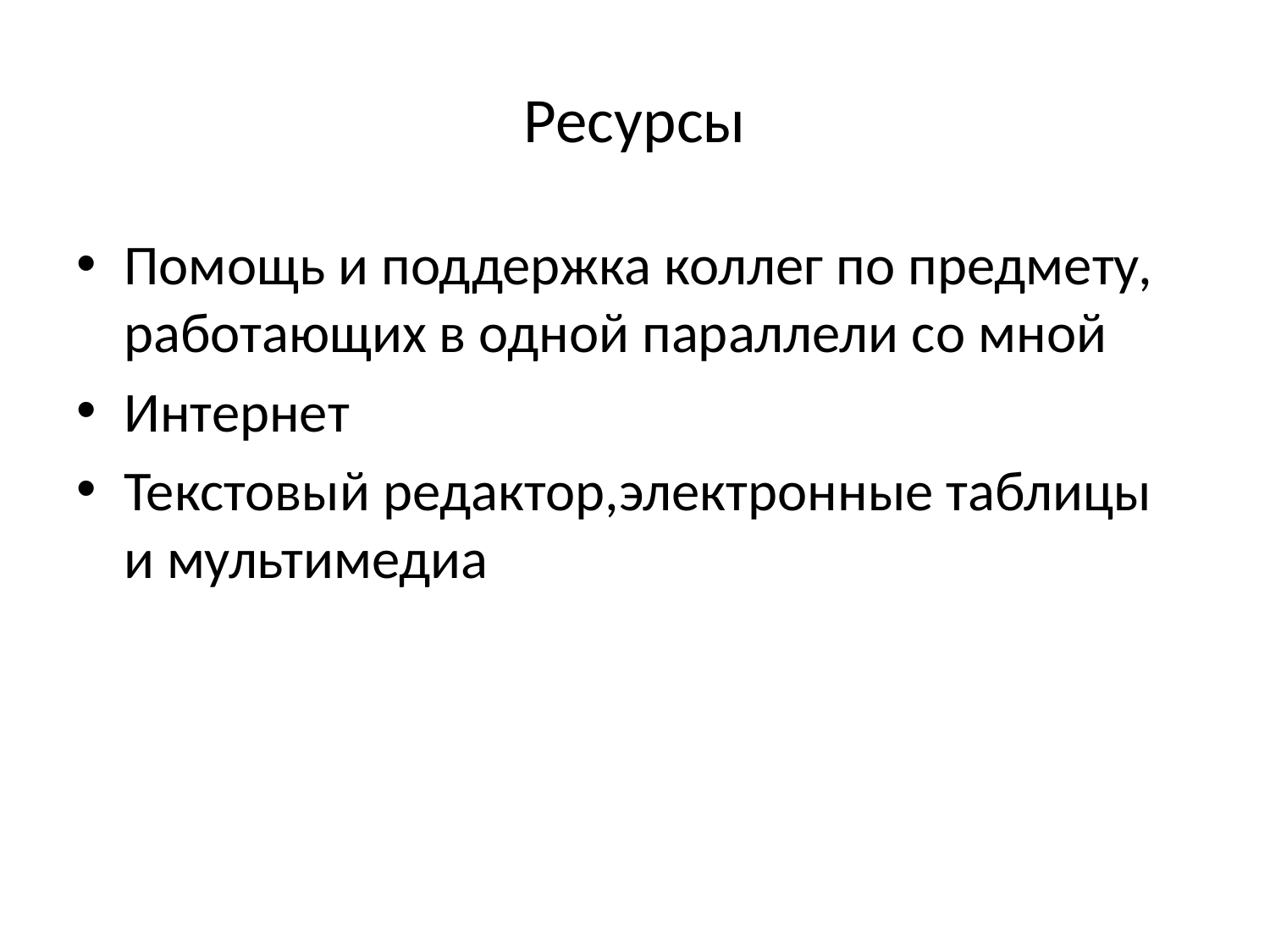

# Ресурсы
Помощь и поддержка коллег по предмету, работающих в одной параллели со мной
Интернет
Текстовый редактор,электронные таблицы и мультимедиа